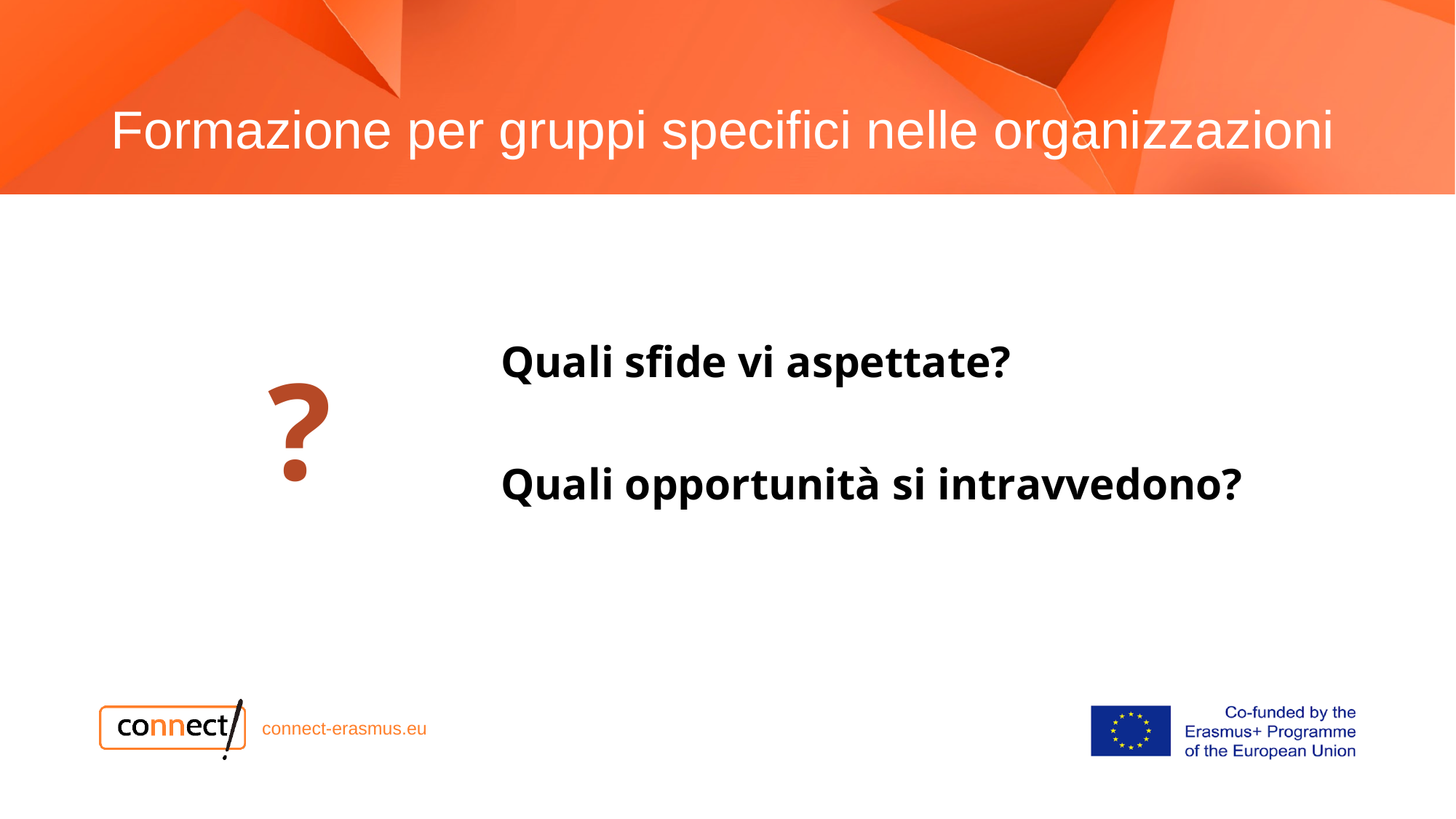

# Formazione per gruppi specifici nelle organizzazioni
Quali sfide vi aspettate?

Quali opportunità si intravvedono?
?
connect-erasmus.eu